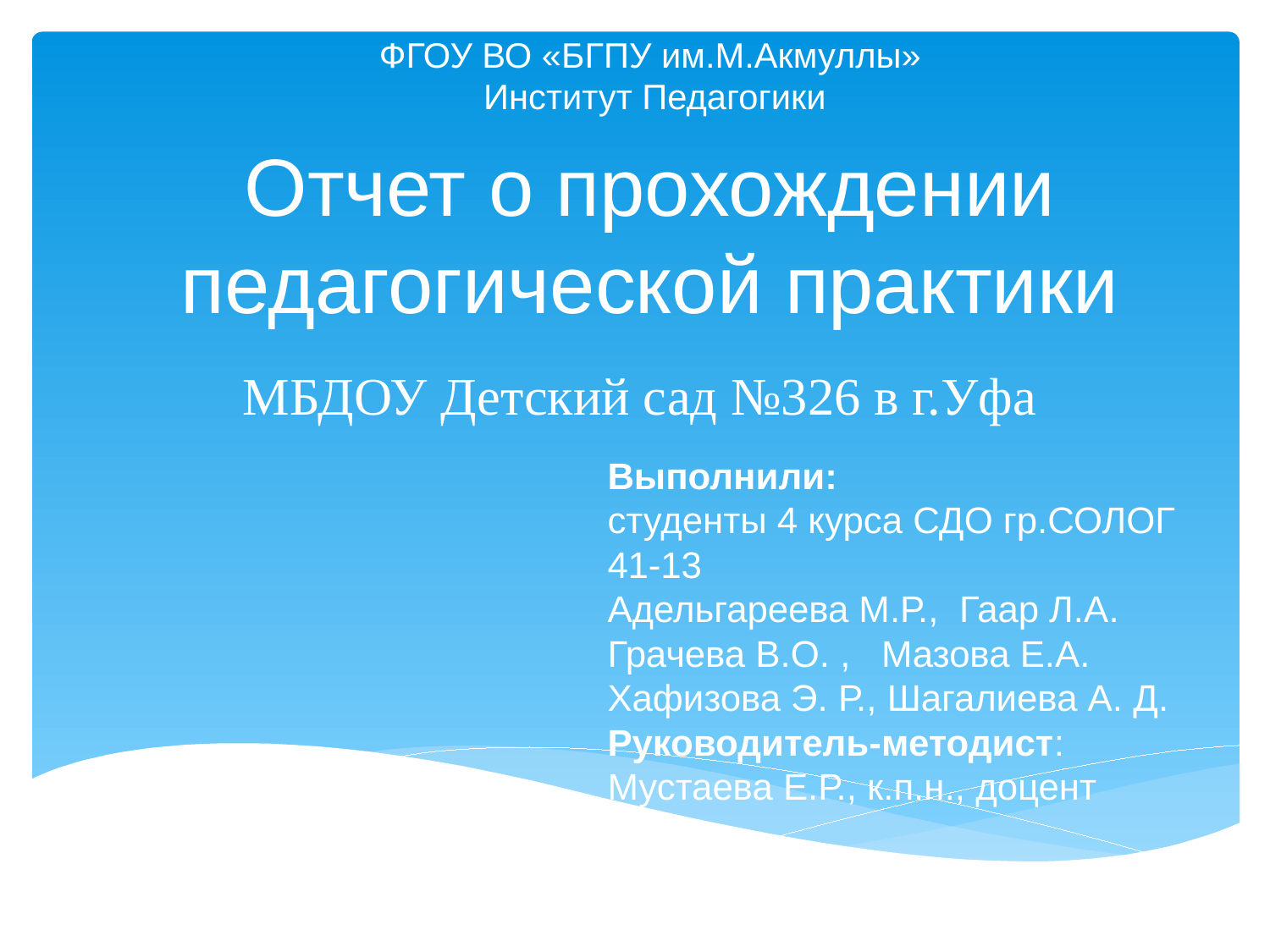

ФГОУ ВО «БГПУ им.М.Акмуллы»
Институт Педагогики
Отчет о прохождении педагогической практики
МБДОУ Детский сад №326 в г.Уфа
Выполнили:
студенты 4 курса СДО гр.СОЛОГ 41-13
Адельгареева М.Р.,  Гаар Л.А.
Грачева В.О. ,   Мазова Е.А.
Хафизова Э. Р., Шагалиева А. Д.
Руководитель-методист:
Мустаева Е.Р., к.п.н., доцент